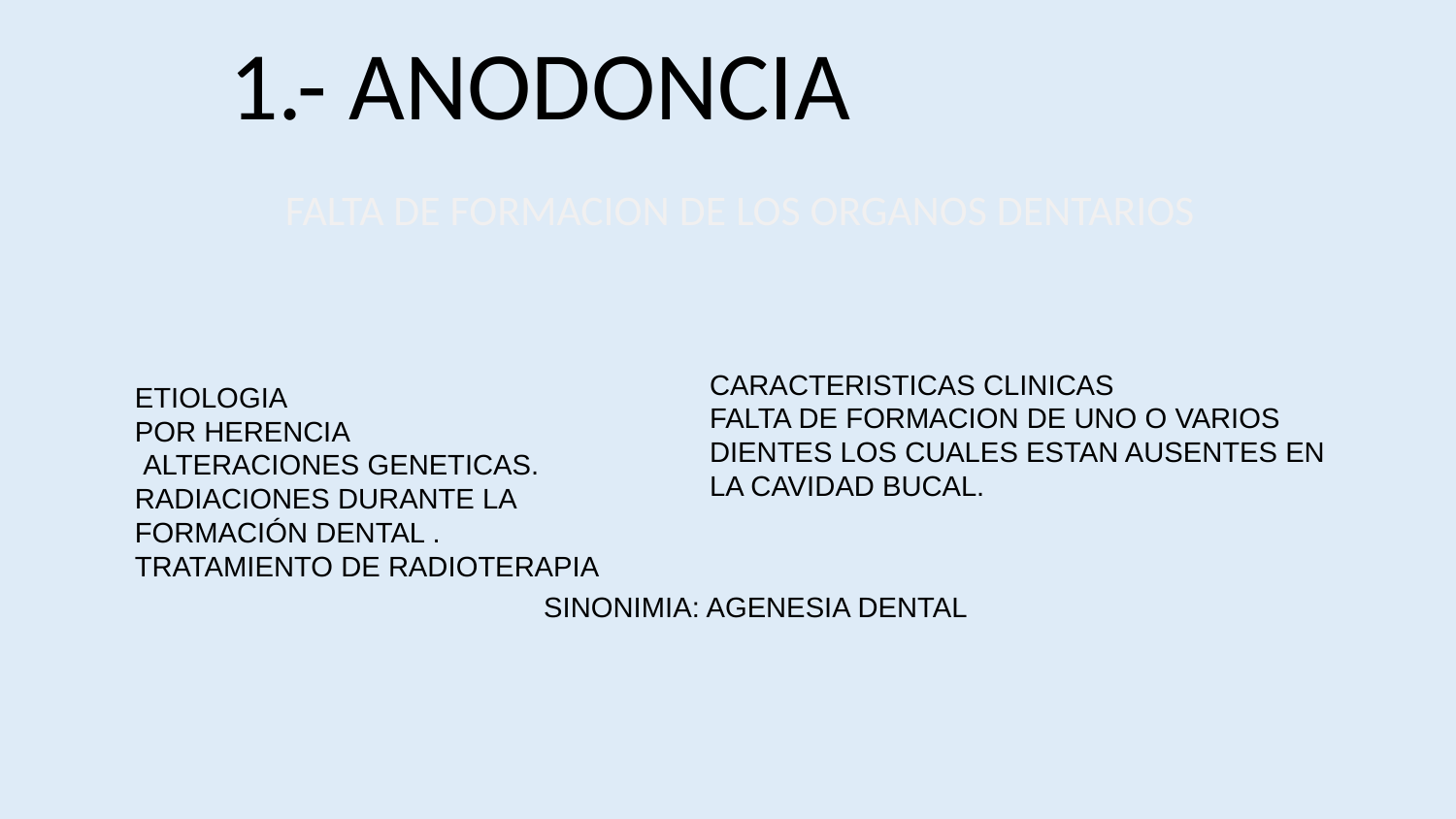

# 1.- ANODONCIA
FALTA DE FORMACION DE LOS ORGANOS DENTARIOS
CARACTERISTICAS CLINICAS
FALTA DE FORMACION DE UNO O VARIOS DIENTES LOS CUALES ESTAN AUSENTES EN LA CAVIDAD BUCAL.
ETIOLOGIA
POR HERENCIA
 ALTERACIONES GENETICAS.
RADIACIONES DURANTE LA FORMACIÓN DENTAL . TRATAMIENTO DE RADIOTERAPIA

SINONIMIA: AGENESIA DENTAL